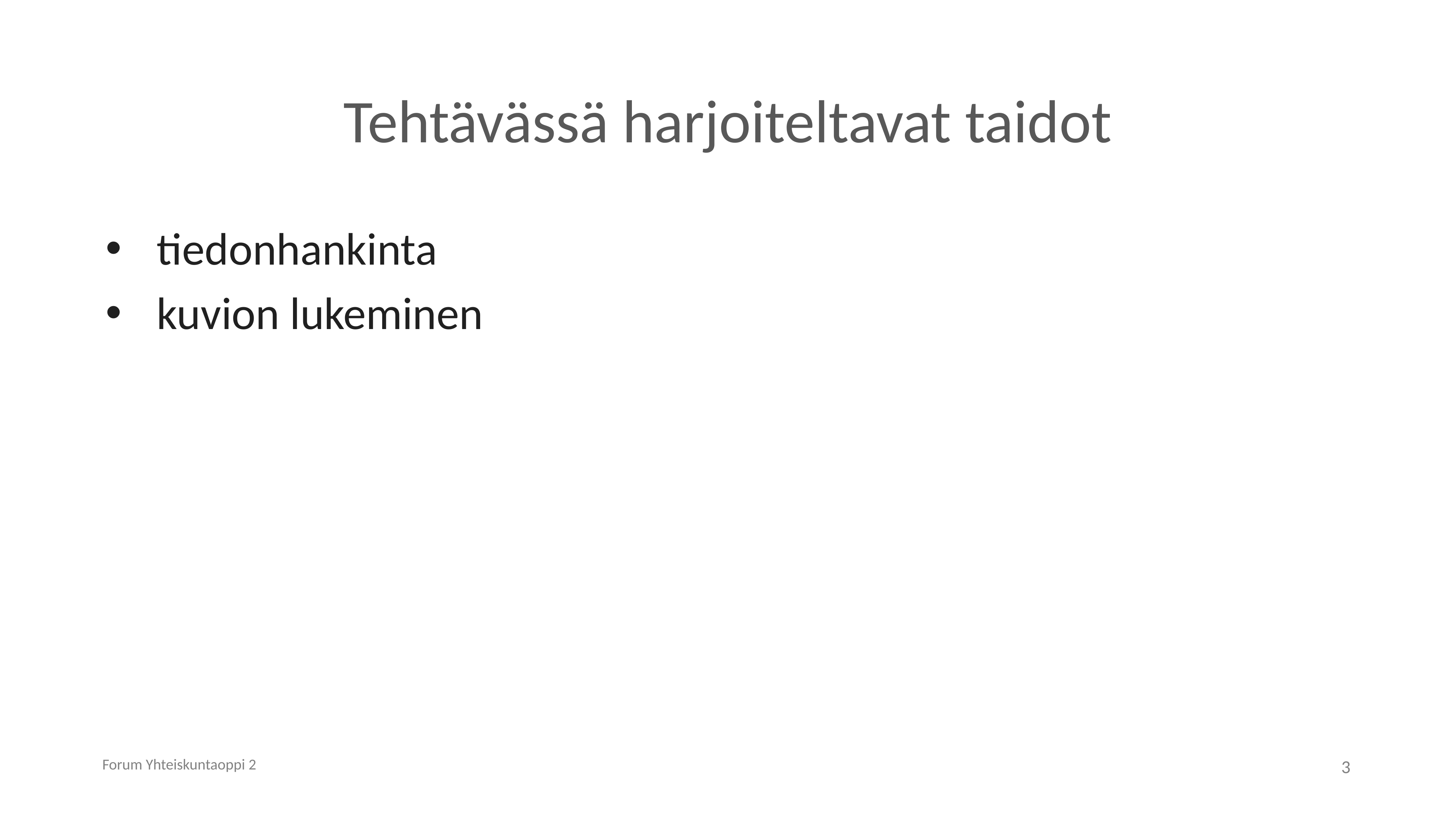

# Tehtävässä harjoiteltavat taidot
tiedonhankinta
kuvion lukeminen
Forum Yhteiskuntaoppi 2
3